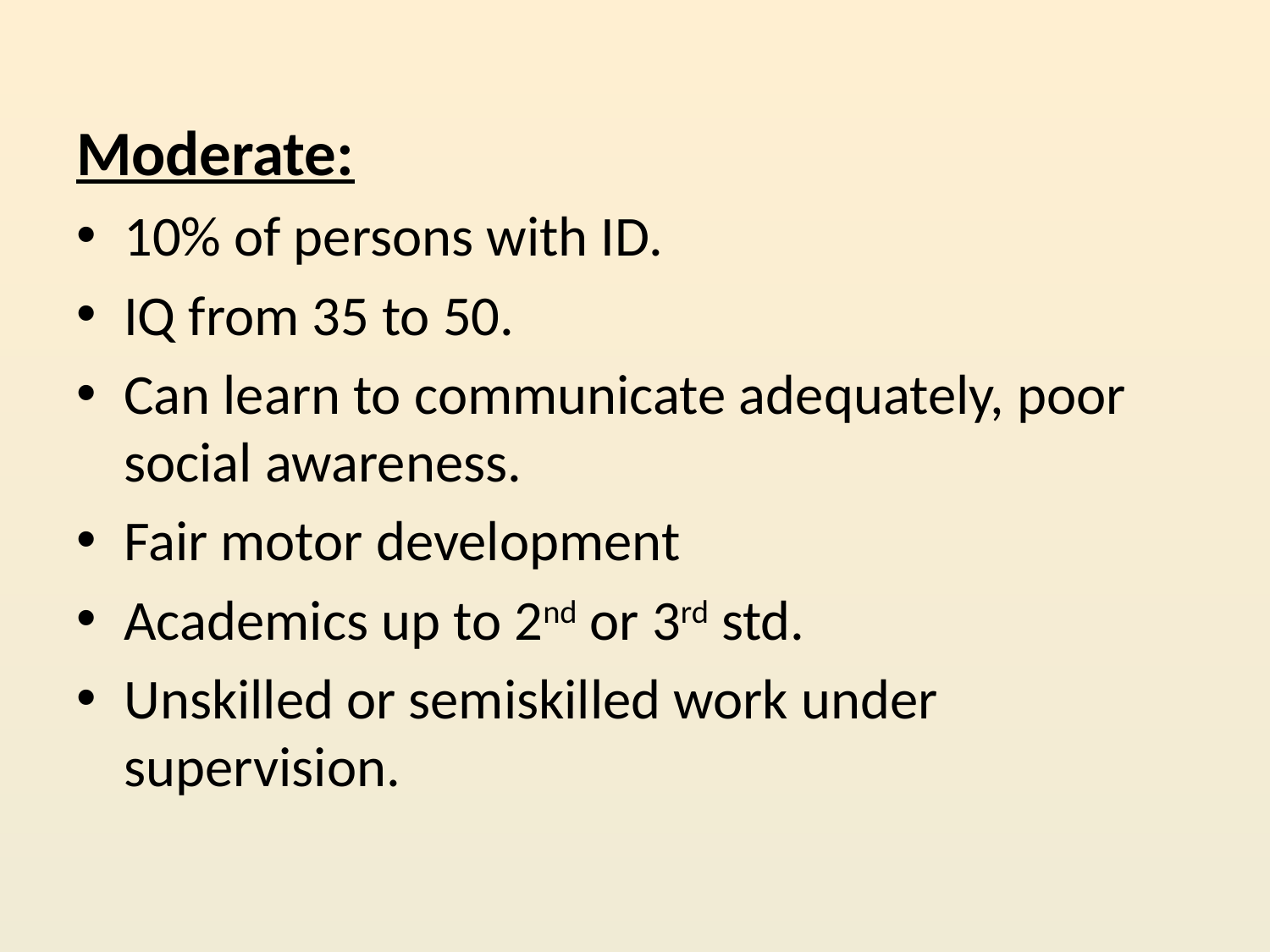

Moderate:
10% of persons with ID.
IQ from 35 to 50.
Can learn to communicate adequately, poor social awareness.
Fair motor development
Academics up to 2nd or 3rd std.
Unskilled or semiskilled work under supervision.